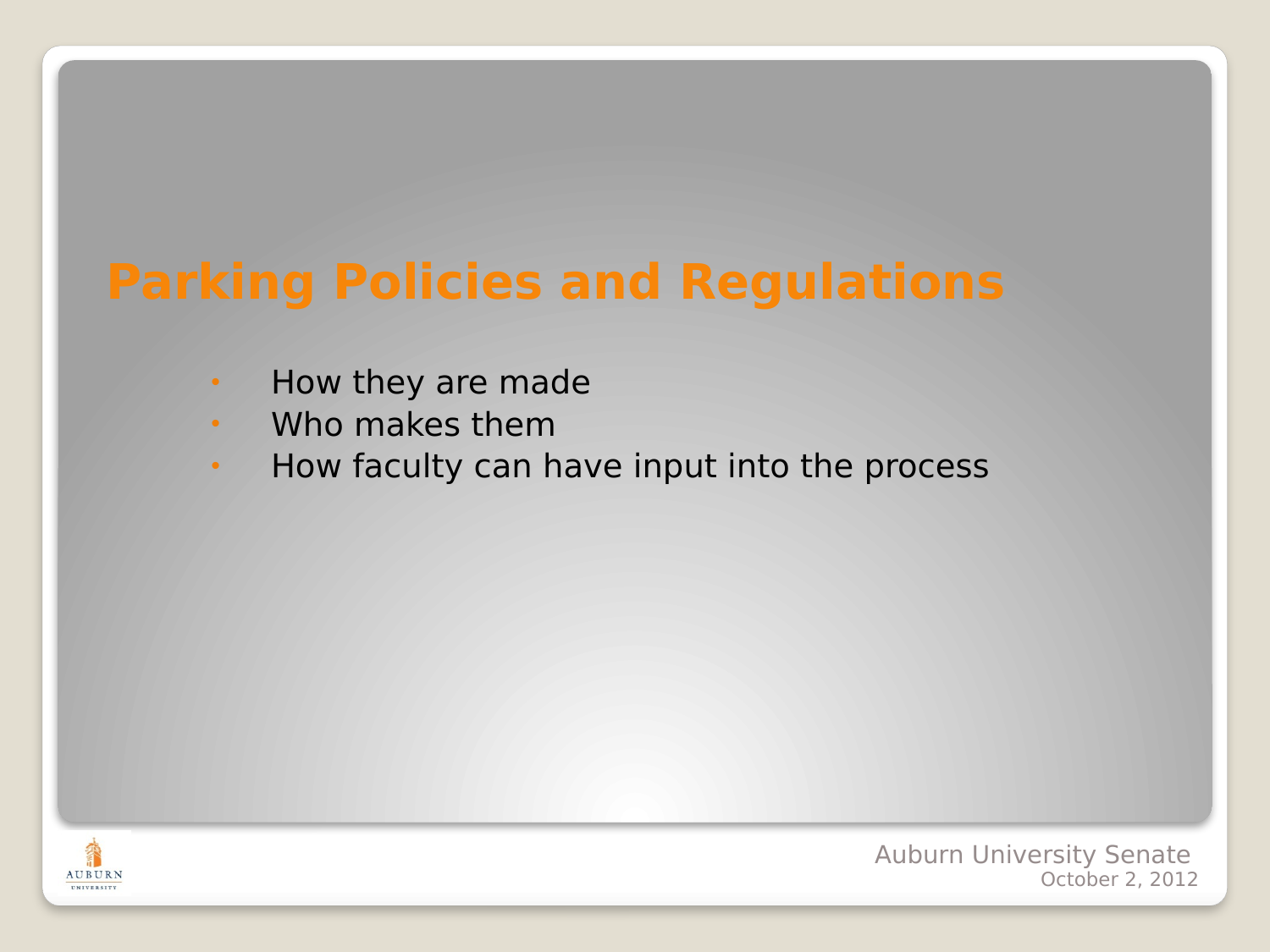

Parking Policies and Regulations
How they are made
Who makes them
How faculty can have input into the process